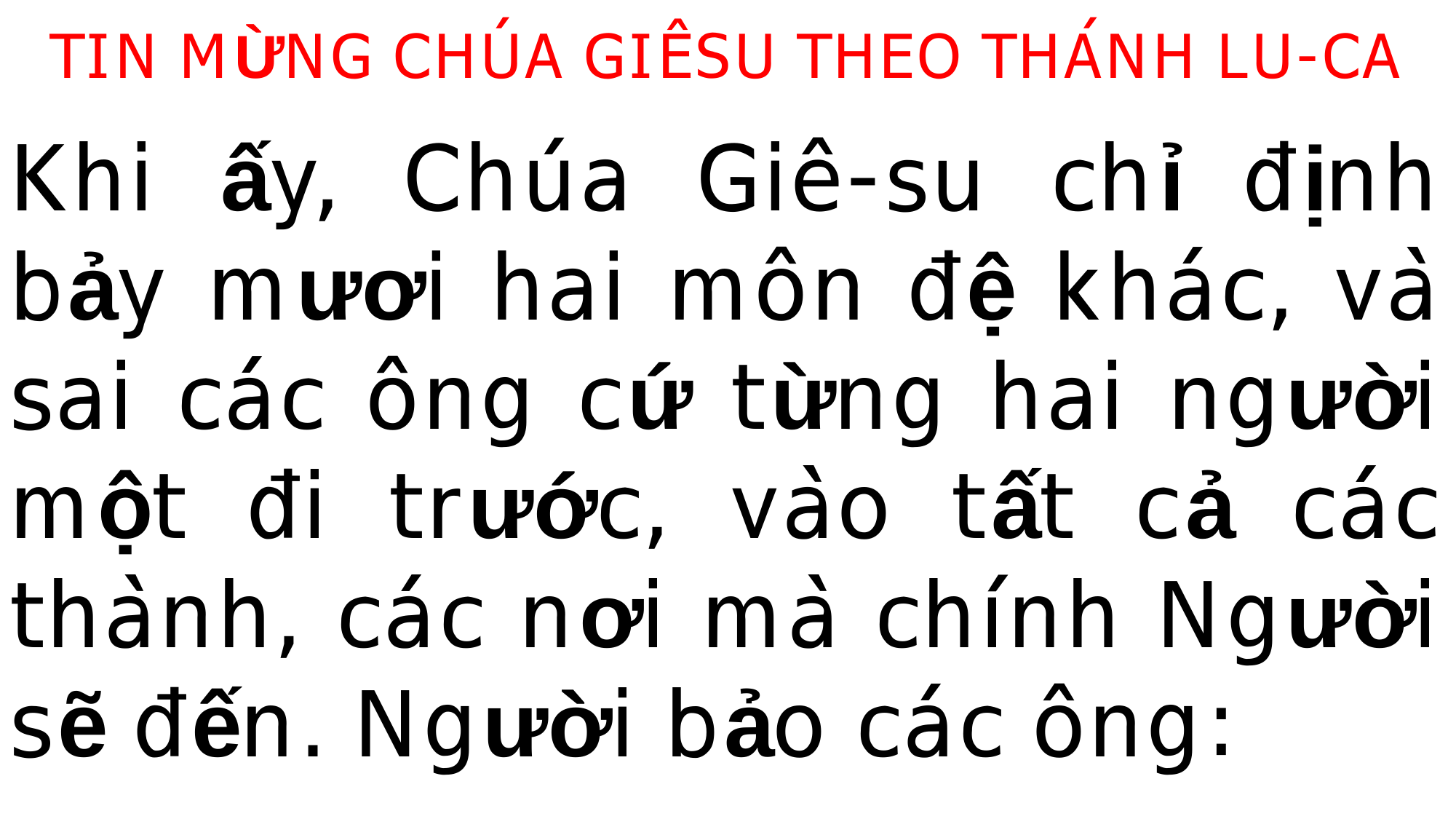

TIN MỪNG CHÚA GIÊSU THEO THÁNH LU-CA
# Khi ấy, Chúa Giê-su chỉ định bảy mươi hai môn đệ khác, và sai các ông cứ từng hai người một đi trước, vào tất cả các thành, các nơi mà chính Người sẽ đến. Người bảo các ông: